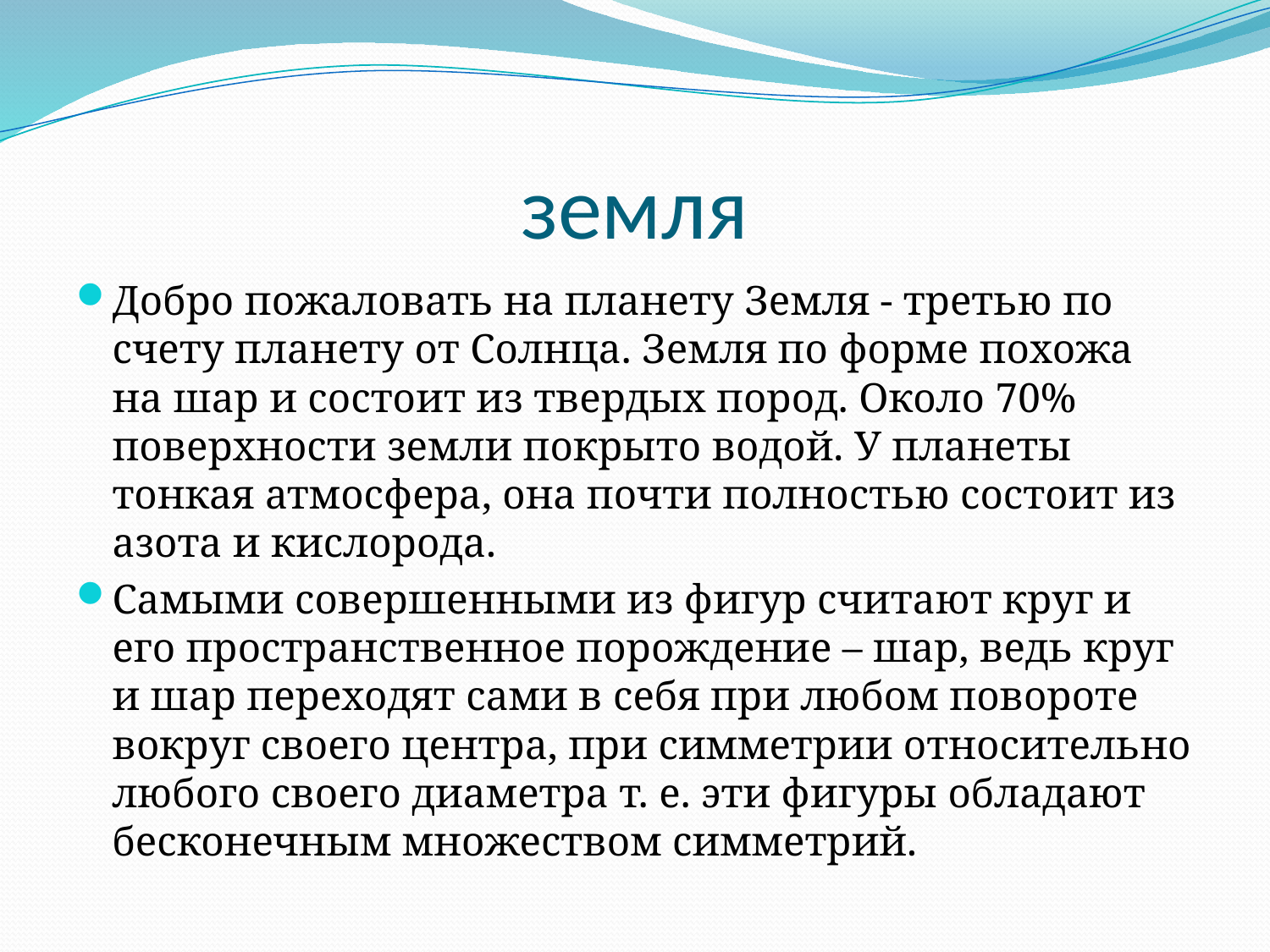

# земля
Добро пожаловать на планету Земля - третью по счету планету от Солнца. Земля по форме похожа на шар и состоит из твердых пород. Около 70% поверхности земли покрыто водой. У планеты тонкая атмосфера, она почти полностью состоит из азота и кислорода.
Самыми совершенными из фигур считают круг и его пространственное порождение – шар, ведь круг и шар переходят сами в себя при любом повороте вокруг своего центра, при симметрии относительно любого своего диаметра т. е. эти фигуры обладают бесконечным множеством симметрий.